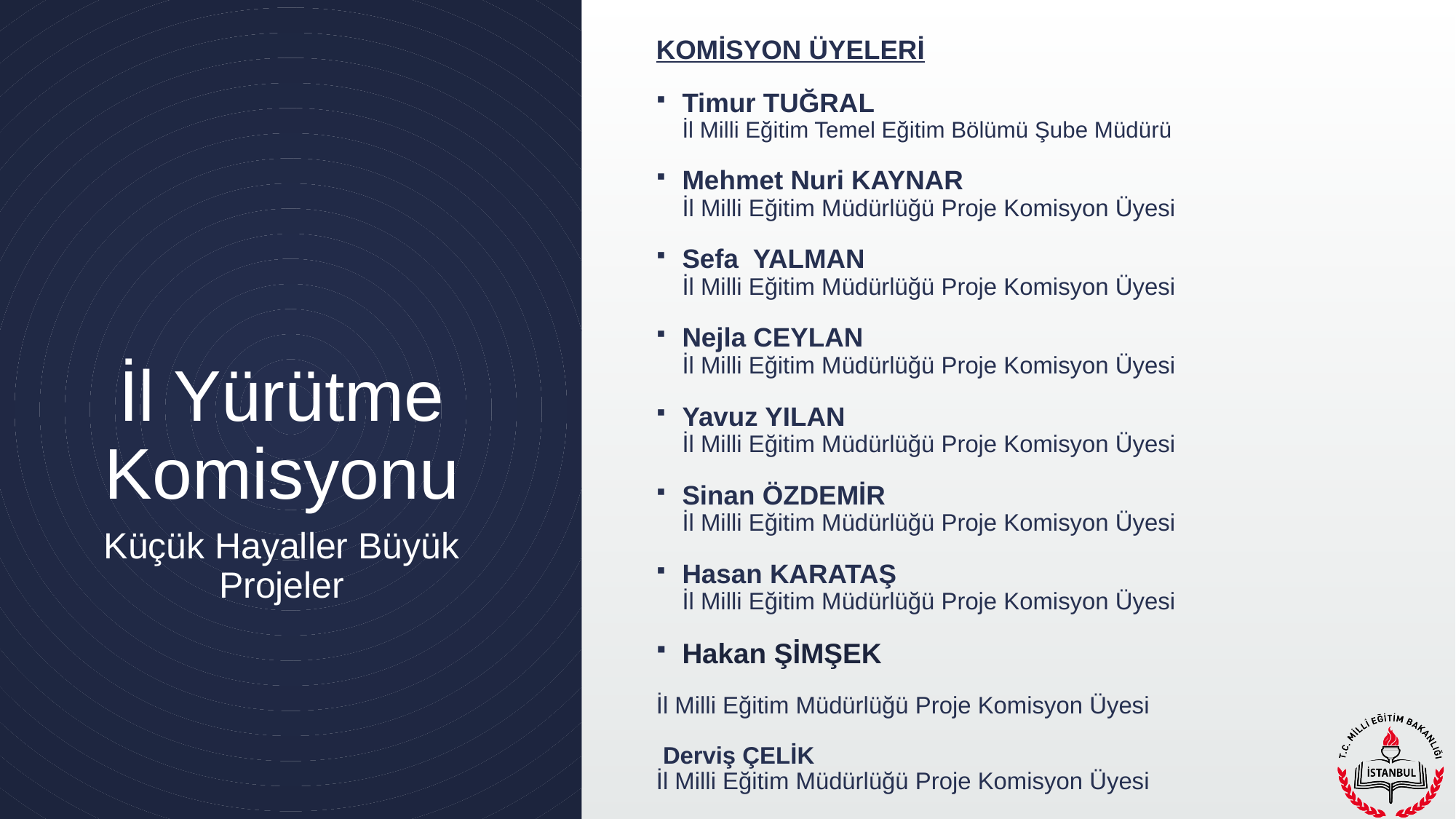

KOMİSYON ÜYELERİ
Timur TUĞRAL
İl Milli Eğitim Temel Eğitim Bölümü Şube Müdürü
Mehmet Nuri KAYNAR
İl Milli Eğitim Müdürlüğü Proje Komisyon Üyesi
Sefa  YALMAN
İl Milli Eğitim Müdürlüğü Proje Komisyon Üyesi
Nejla CEYLAN
İl Milli Eğitim Müdürlüğü Proje Komisyon Üyesi
Yavuz YILAN
İl Milli Eğitim Müdürlüğü Proje Komisyon Üyesi
Sinan ÖZDEMİR
İl Milli Eğitim Müdürlüğü Proje Komisyon Üyesi
Hasan KARATAŞ
İl Milli Eğitim Müdürlüğü Proje Komisyon Üyesi
Hakan ŞİMŞEK
İl Milli Eğitim Müdürlüğü Proje Komisyon Üyesi
 Derviş ÇELİK
İl Milli Eğitim Müdürlüğü Proje Komisyon Üyesi

# İl Yürütme Komisyonu
Küçük Hayaller Büyük Projeler